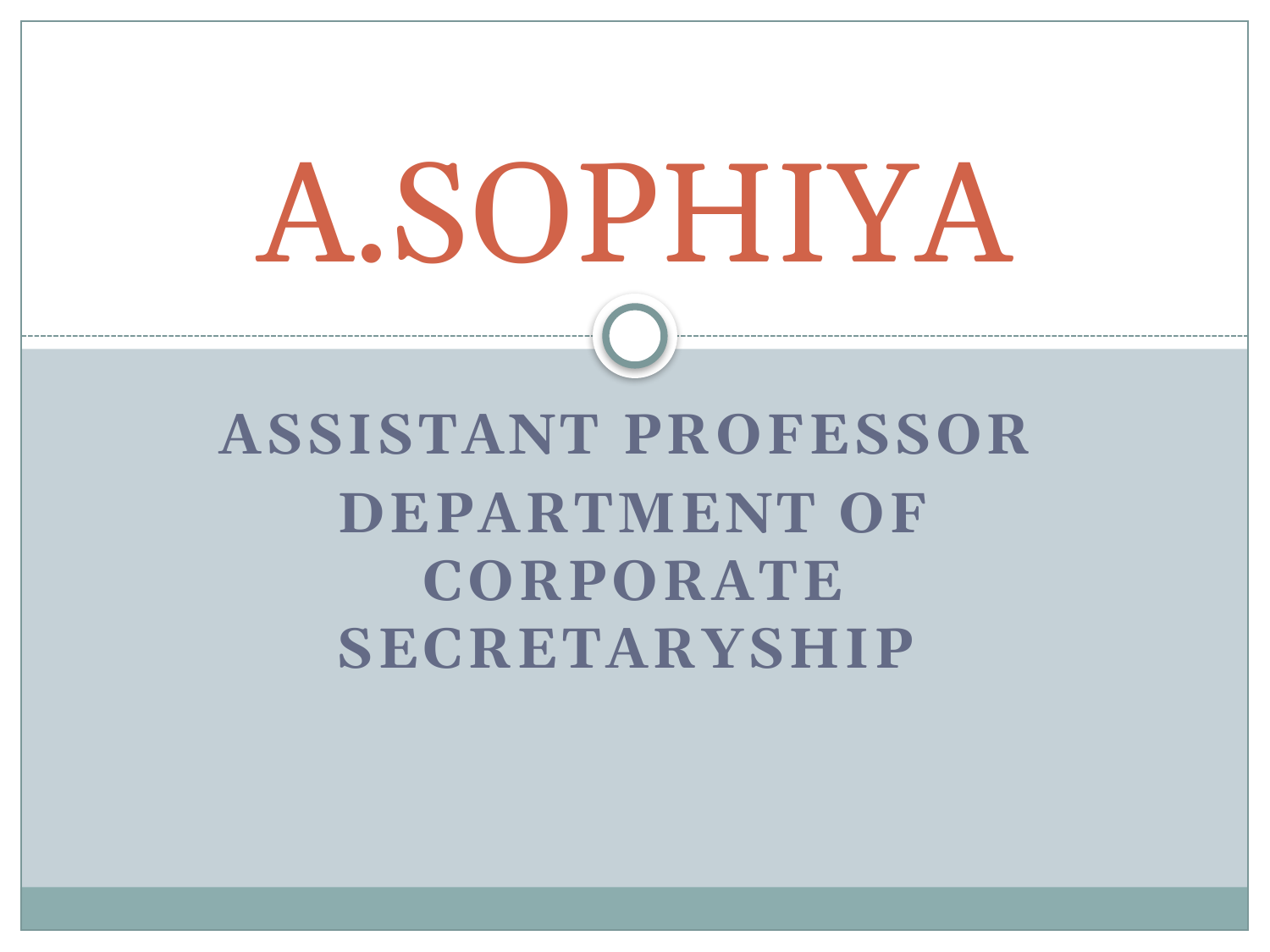

# A.SOPHIYA
ASSISTANT PROFESSOR
DEPARTMENT OF CORPORATE SECRETARYSHIP